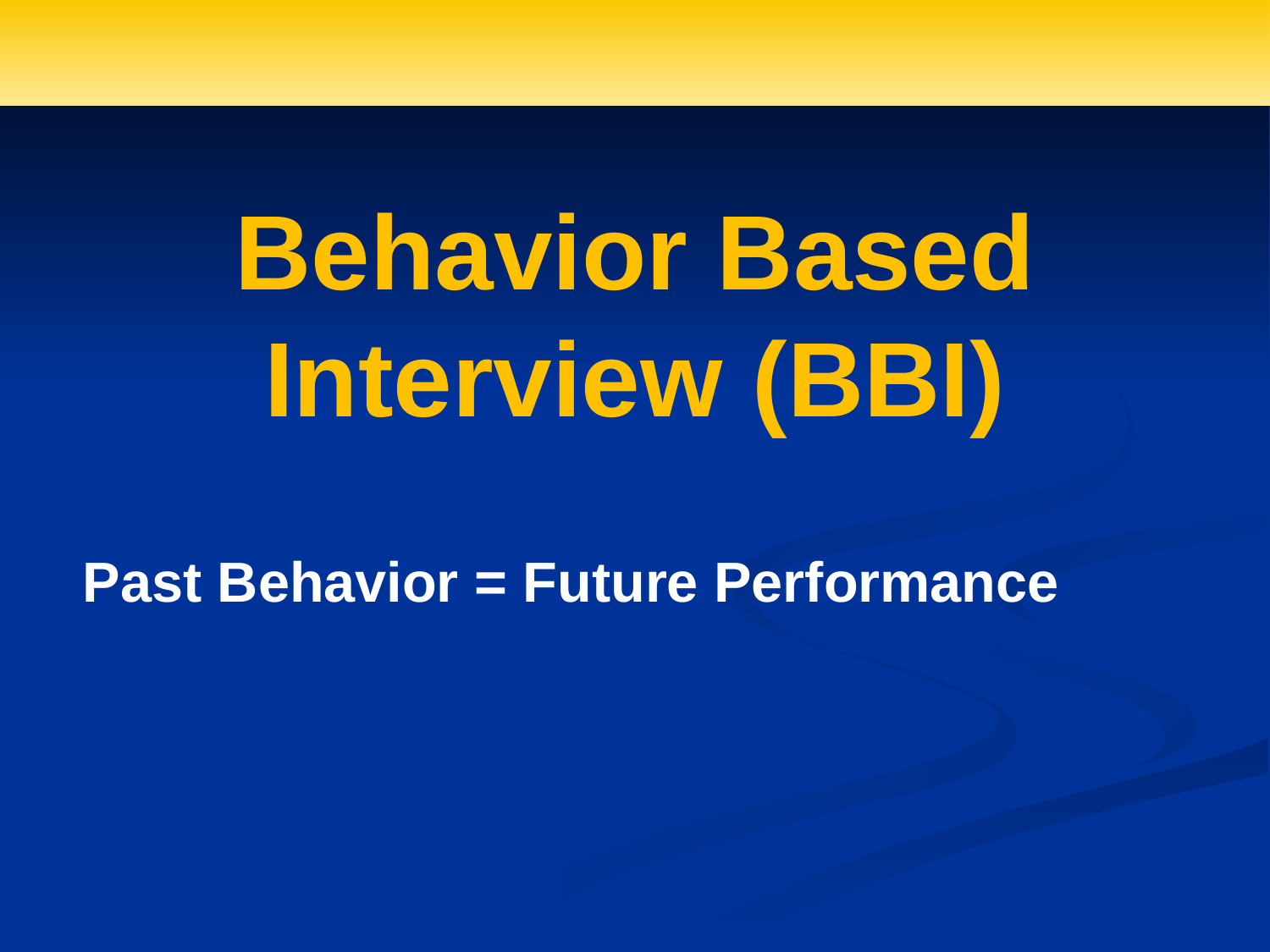

# Behavior Based Interview (BBI)
Past Behavior = Future Performance